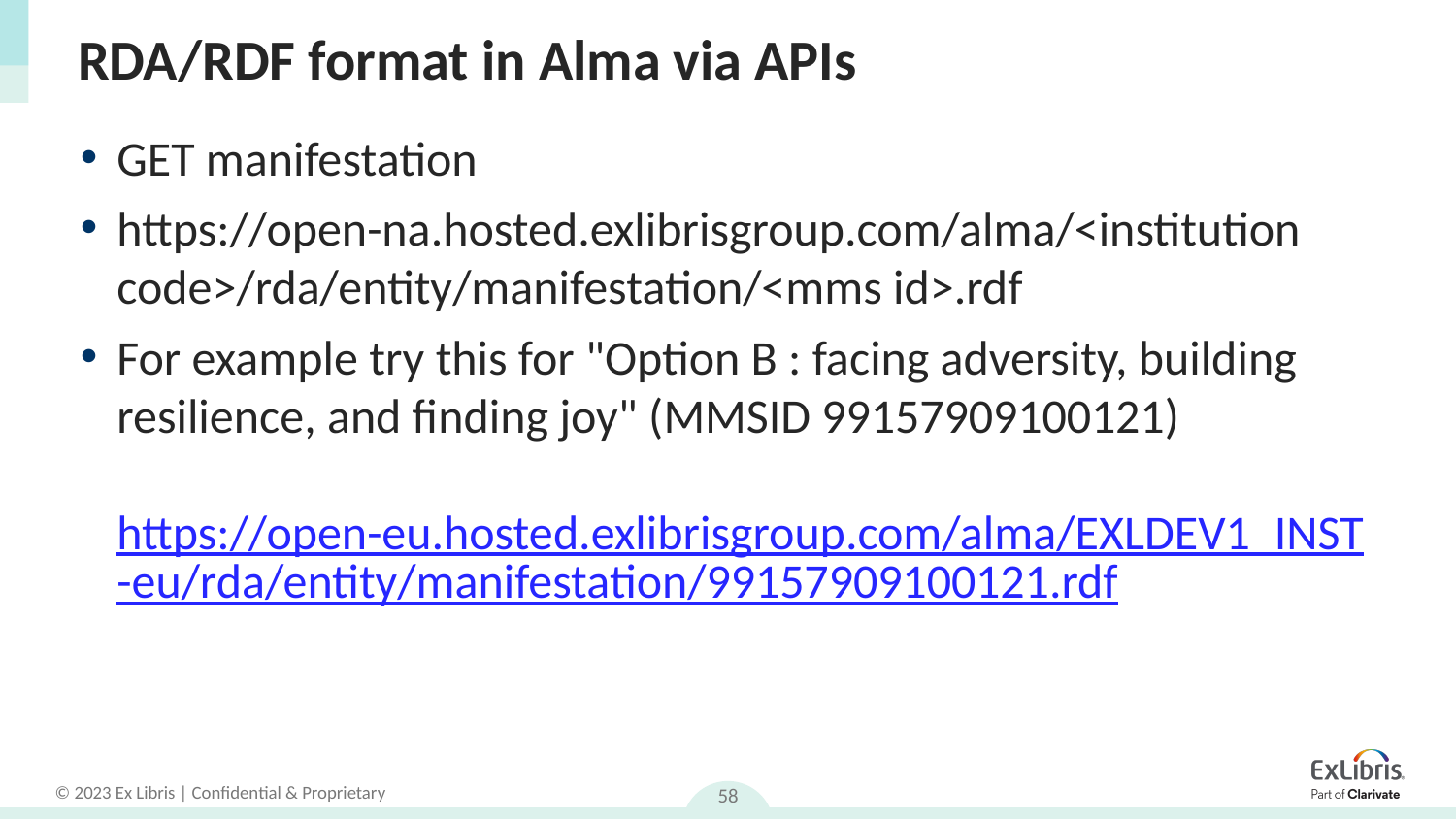

# RDA/RDF format in Alma via APIs
GET manifestation
https://open-na.hosted.exlibrisgroup.com/alma/<institution code>/rda/entity/manifestation/<mms id>.rdf
For example try this for "Option B : facing adversity, building resilience, and finding joy" (MMSID 99157909100121)
https://open-eu.hosted.exlibrisgroup.com/alma/EXLDEV1_INST-eu/rda/entity/manifestation/99157909100121.rdf
58